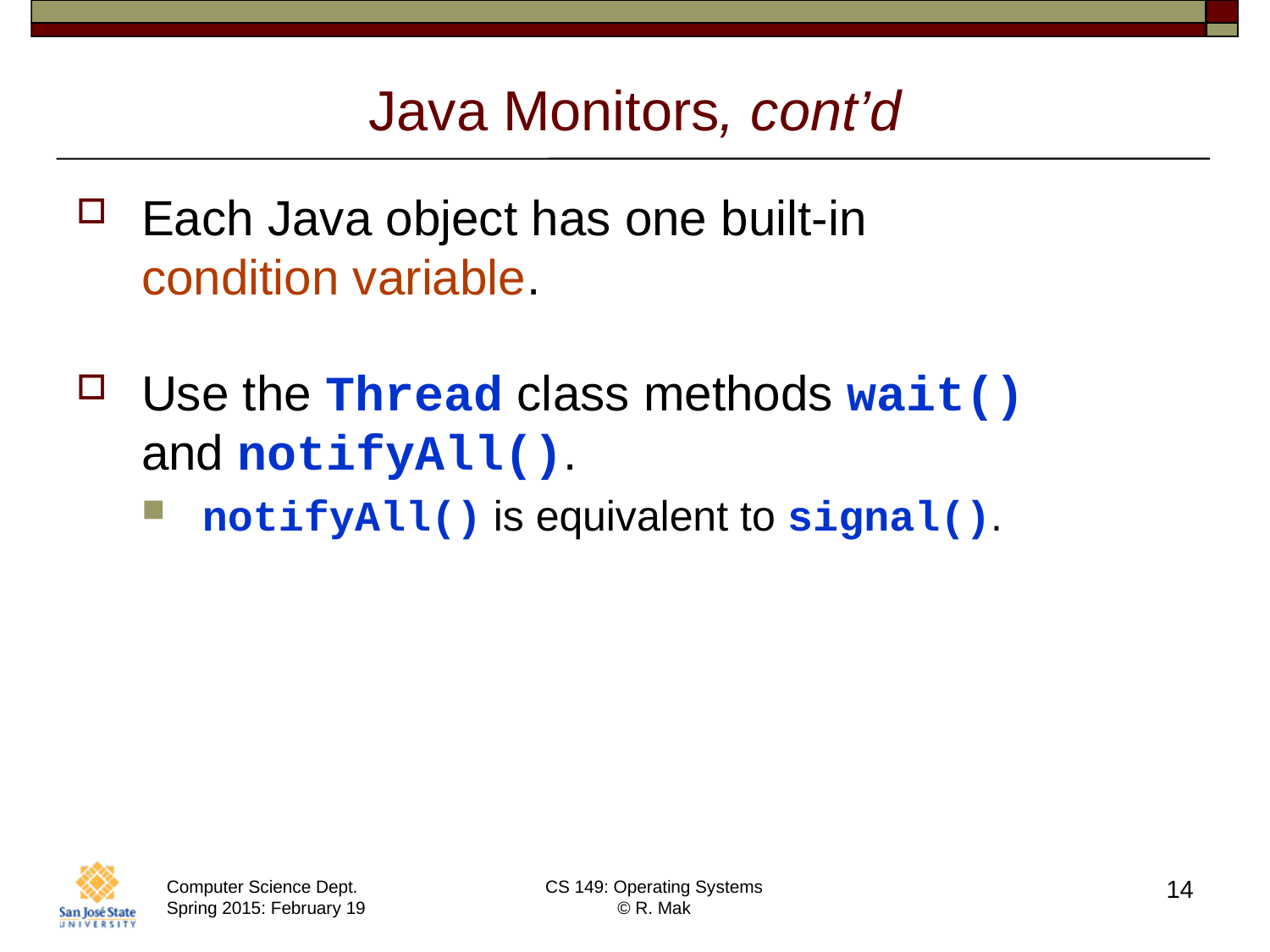

# Java Monitors, cont’d
Each Java object has one built-in
condition variable.

Use the Thread class methods wait()
and notifyAll().
notifyAll() is equivalent to signal().
14